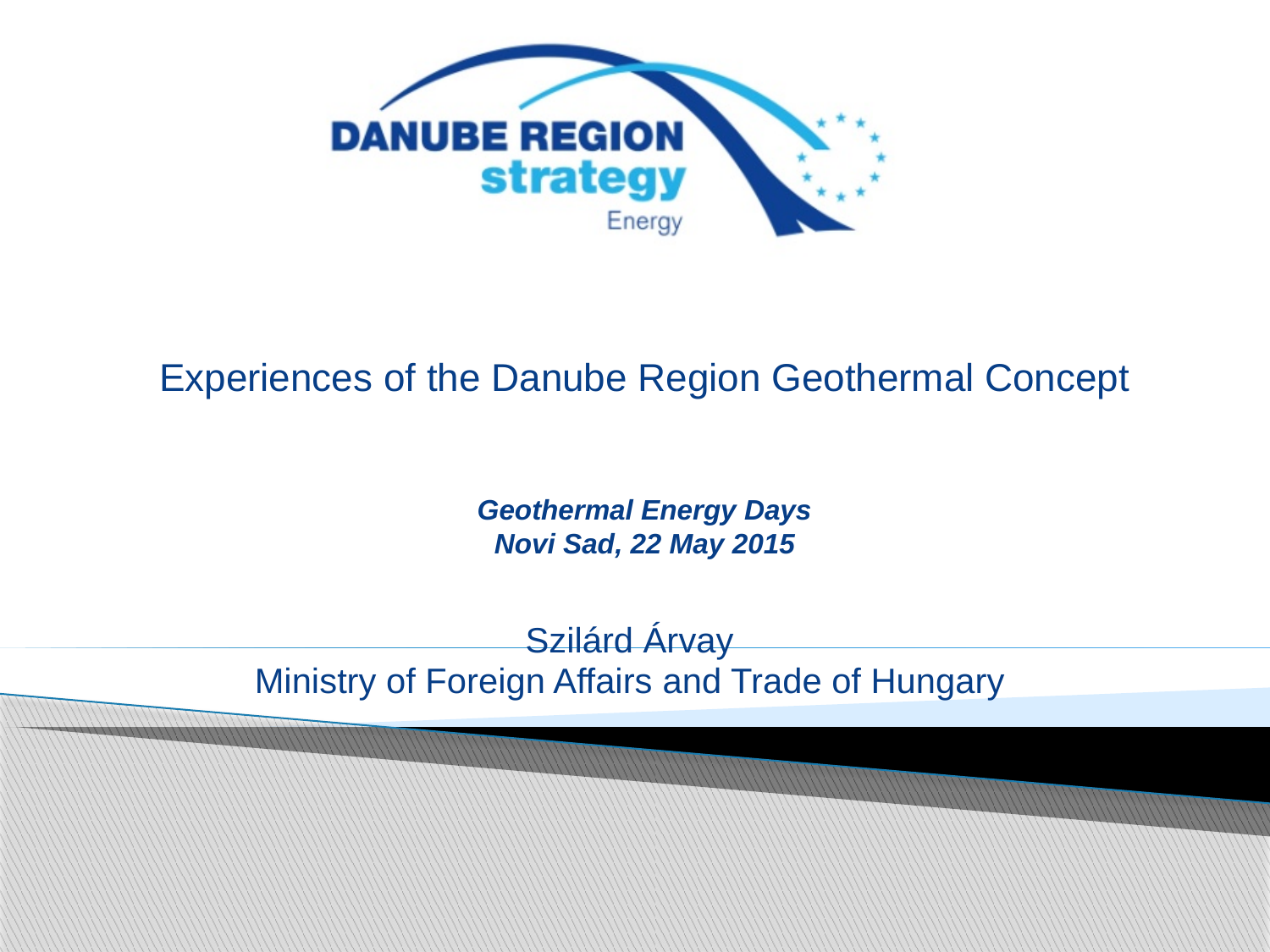

# Experiences of the Danube Region Geothermal Concept Geothermal Energy Days Novi Sad, 22 May 2015
Szilárd Árvay
Ministry of Foreign Affairs and Trade of Hungary